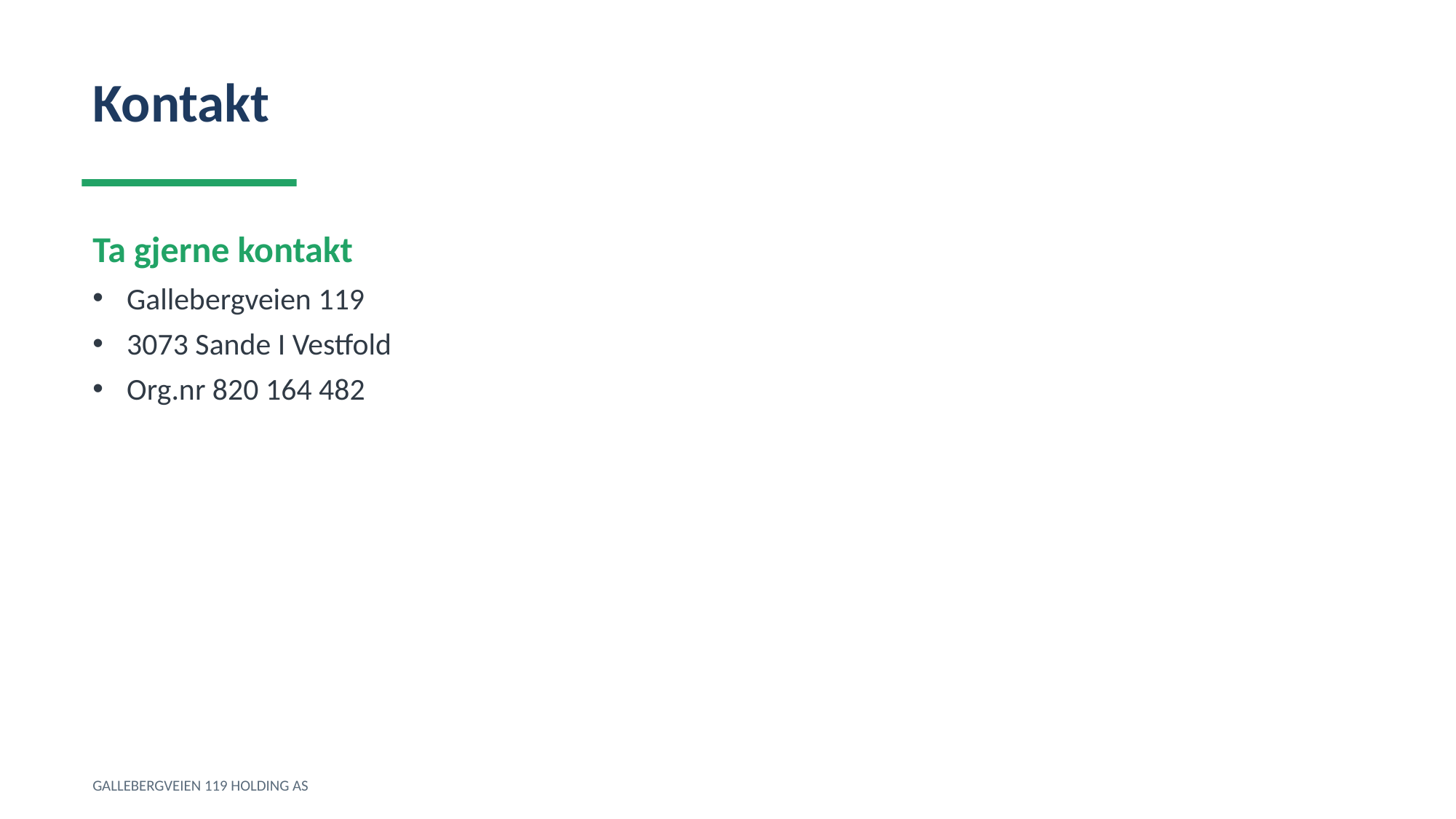

Kontakt

Ta gjerne kontakt
Gallebergveien 119
3073 Sande I Vestfold
Org.nr 820 164 482
GALLEBERGVEIEN 119 HOLDING AS